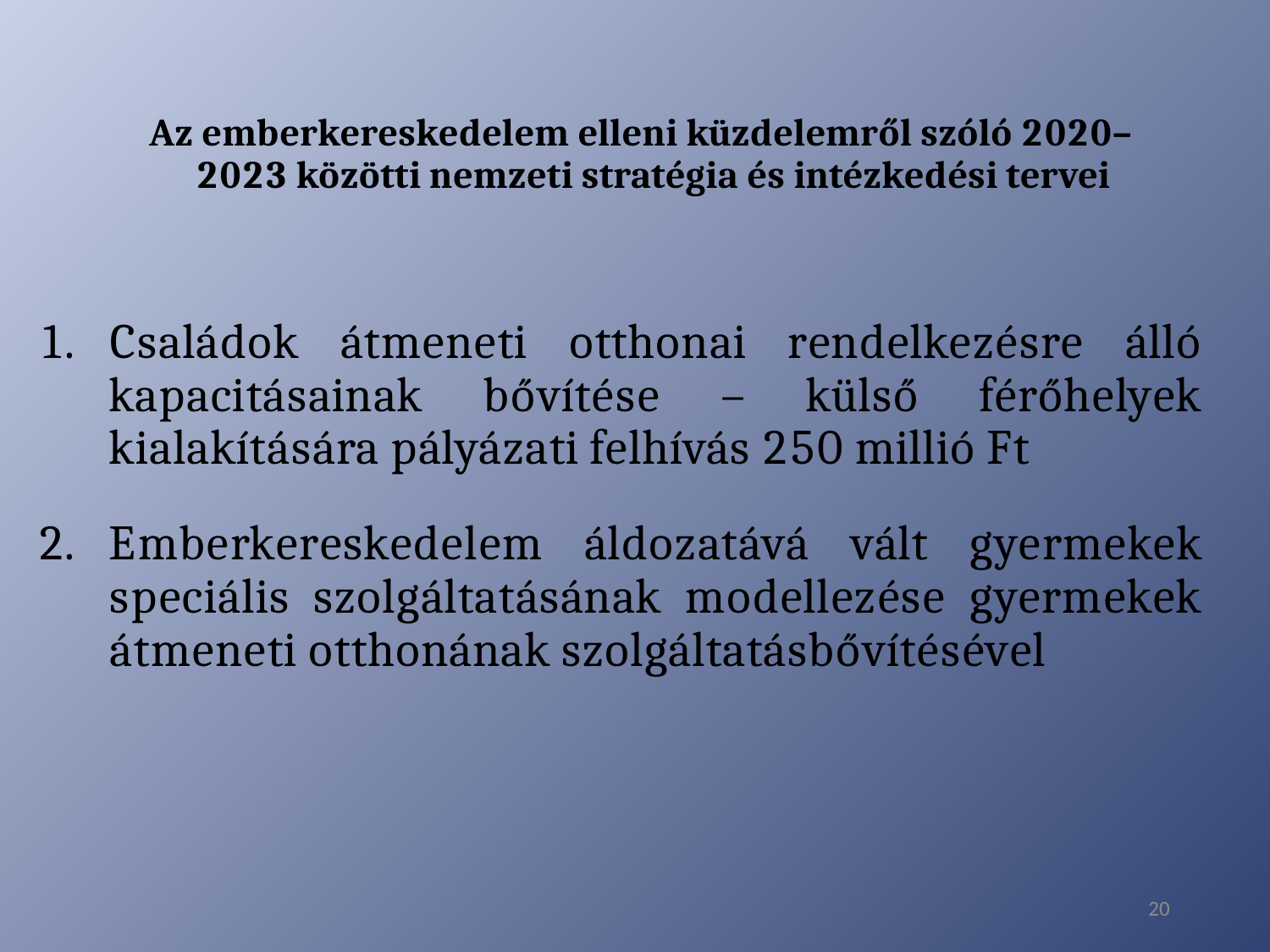

# Az emberkereskedelem elleni küzdelemről szóló 2020–2023 közötti nemzeti stratégia és intézkedési tervei
Családok átmeneti otthonai rendelkezésre álló kapacitásainak bővítése – külső férőhelyek kialakítására pályázati felhívás 250 millió Ft
Emberkereskedelem áldozatává vált gyermekek speciális szolgáltatásának modellezése gyermekek átmeneti otthonának szolgáltatásbővítésével

20